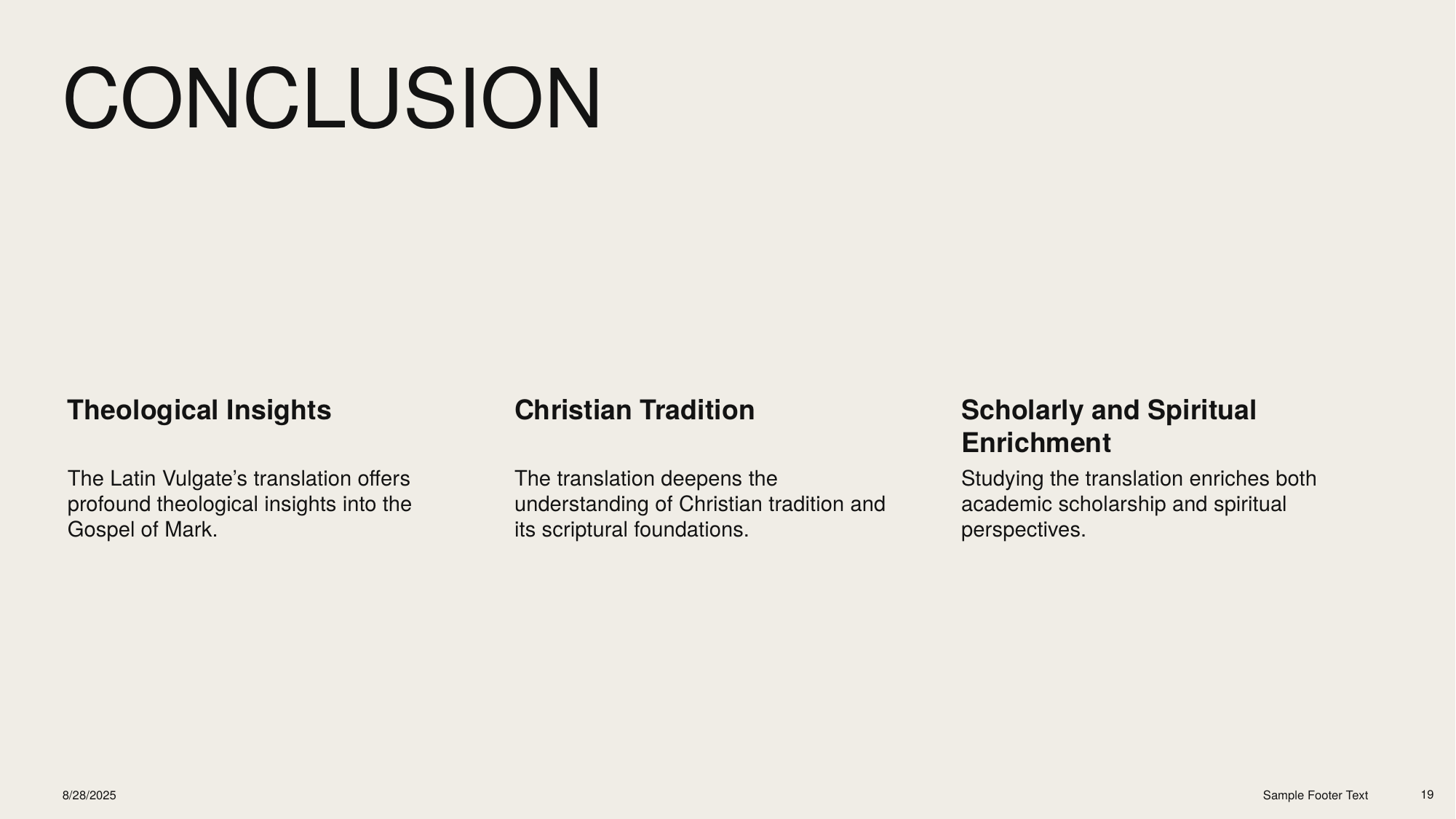

# Conclusion
Theological Insights
The Latin Vulgate’s translation offers profound theological insights into the Gospel of Mark.
Christian Tradition
The translation deepens the understanding of Christian tradition and its scriptural foundations.
Scholarly and Spiritual Enrichment
Studying the translation enriches both academic scholarship and spiritual perspectives.
8/28/2025
Sample Footer Text
19